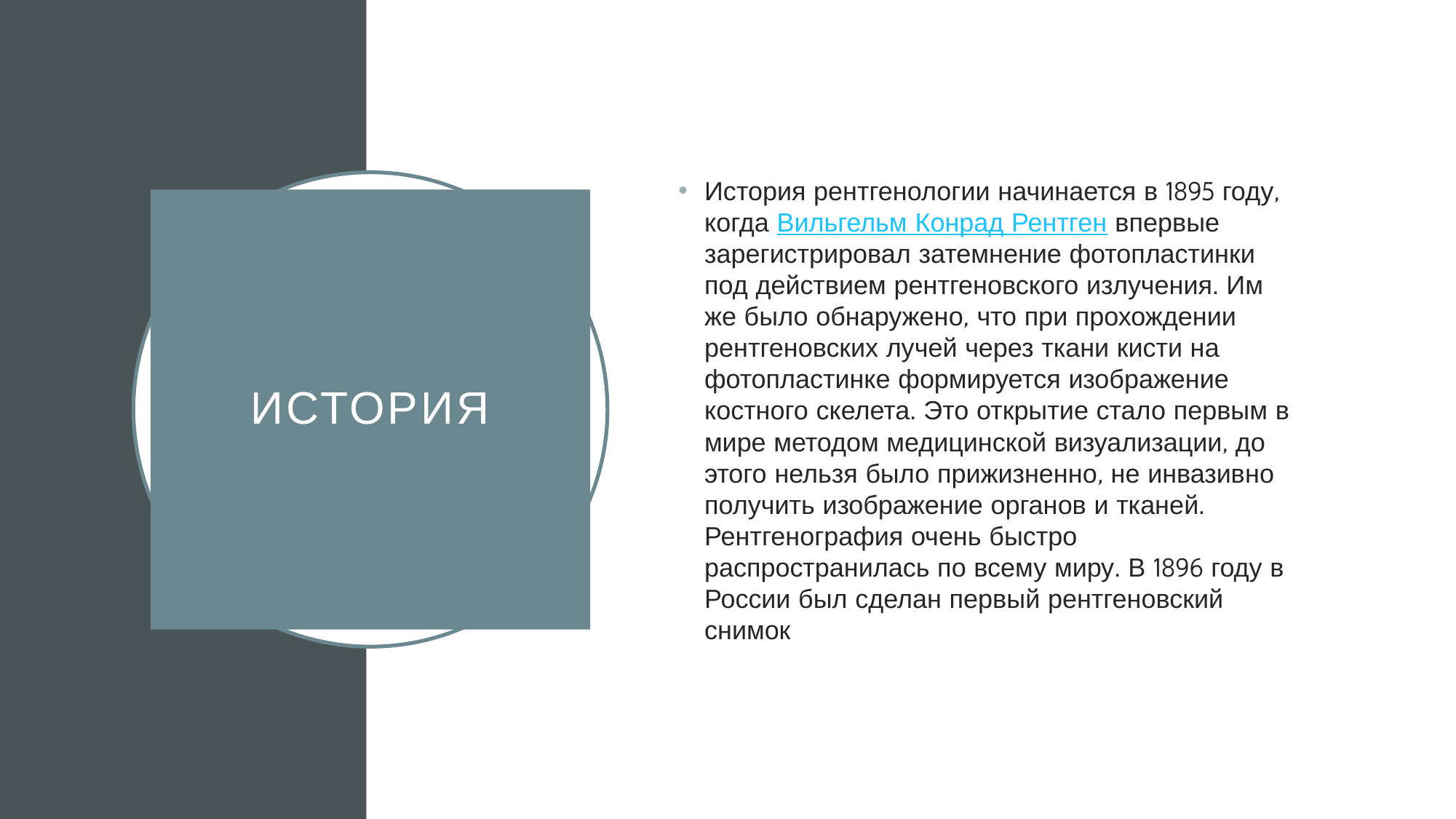

История рентгенологии начинается в 1895 году, когда Вильгельм Конрад Рентген впервые зарегистрировал затемнение фотопластинки под действием рентгеновского излучения. Им же было обнаружено, что при прохождении рентгеновских лучей через ткани кисти на фотопластинке формируется изображение костного скелета. Это открытие стало первым в мире методом медицинской визуализации, до этого нельзя было прижизненно, не инвазивно получить изображение органов и тканей. Рентгенография очень быстро распространилась по всему миру. В 1896 году в России был сделан первый рентгеновский снимок

# История